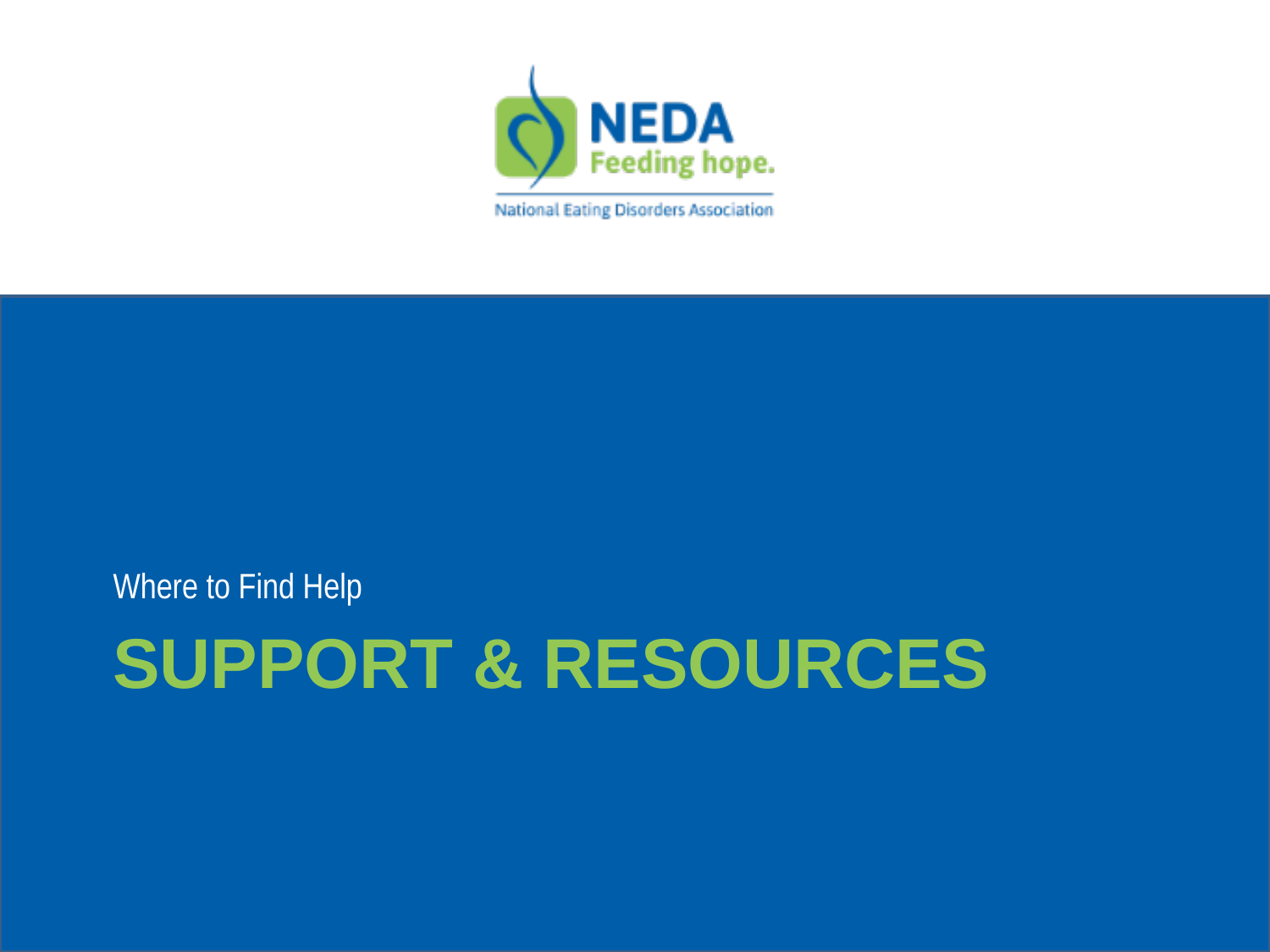

Where to Find Help
# SUPPORT & RESOURCES